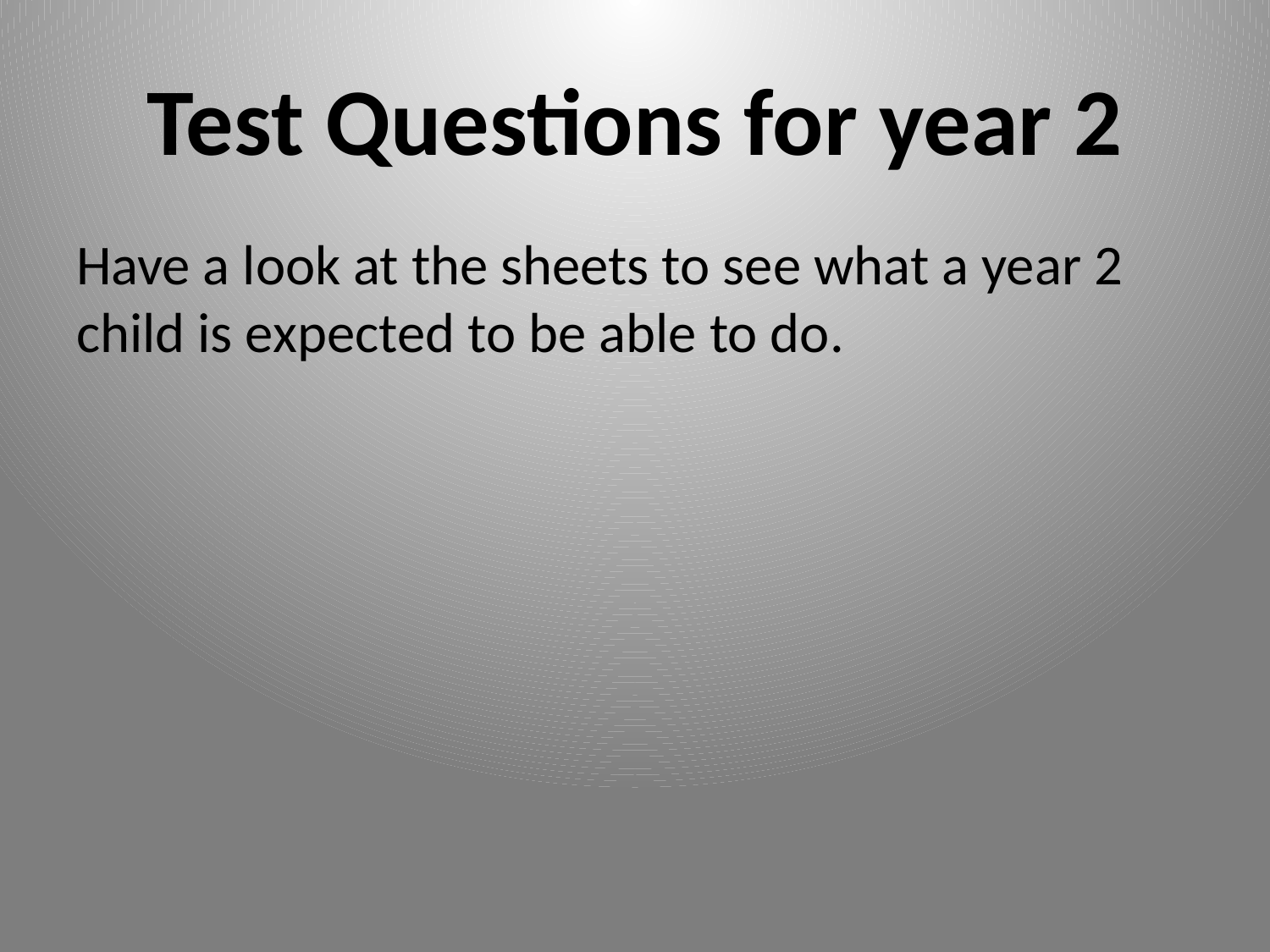

# Test Questions for year 2
Have a look at the sheets to see what a year 2 child is expected to be able to do.